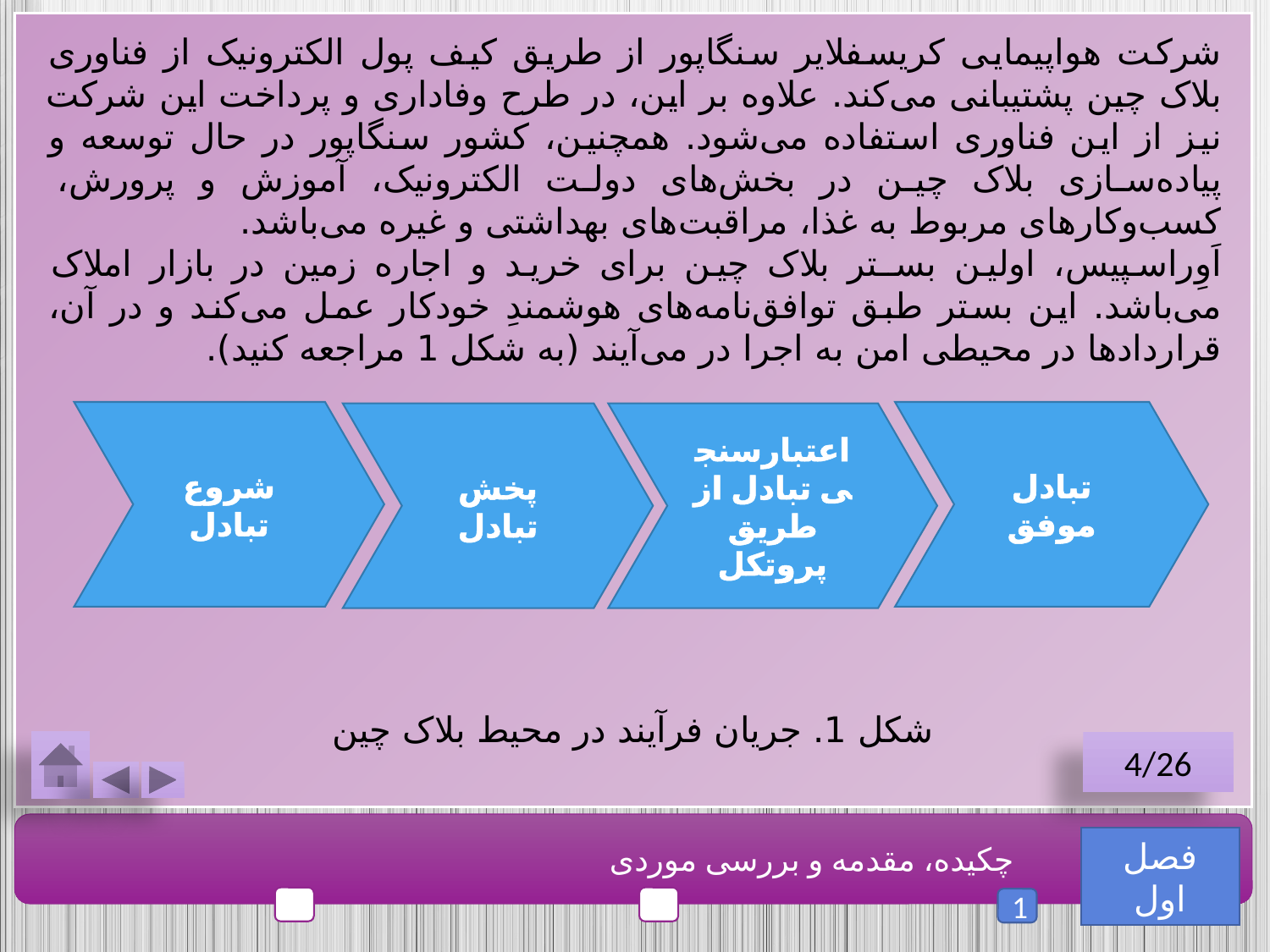

شرکت هواپیمایی کریسفلایر سنگاپور از طریق کیف پول الکترونیک از فناوری بلاک چین پشتیبانی می‌کند. علاوه بر این، در طرح وفاداری و پرداخت این شرکت نیز از این فناوری استفاده می‌شود. همچنین، کشور سنگاپور در حال توسعه و پیاده‌سازی بلاک چین در بخش‌های دولت الکترونیک، آموزش و پرورش، کسب‌و‌کارهای مربوط به غذا، مراقبت‌های بهداشتی و غیره می‌باشد.
اَوِراسپیس، اولین بسـتر بلاک چین برای خرید و اجاره زمین در بازار املاک می‌باشد. این بستر طبق توافق‌نامه‌های هوشمندِ خودکار عمل می‌کند و در آن، قراردادها در محیطی امن به اجرا در می‌آیند (به شکل 1 مراجعه کنید).

شکل 1. جریان فرآیند در محیط بلاک چین
تبادل موفق
شروع تبادل
پخش تبادل
اعتبارسنجی تبادل از طریق پروتکل

4/26

فصل اول
چکیده، مقدمه و بررسی موردی

1